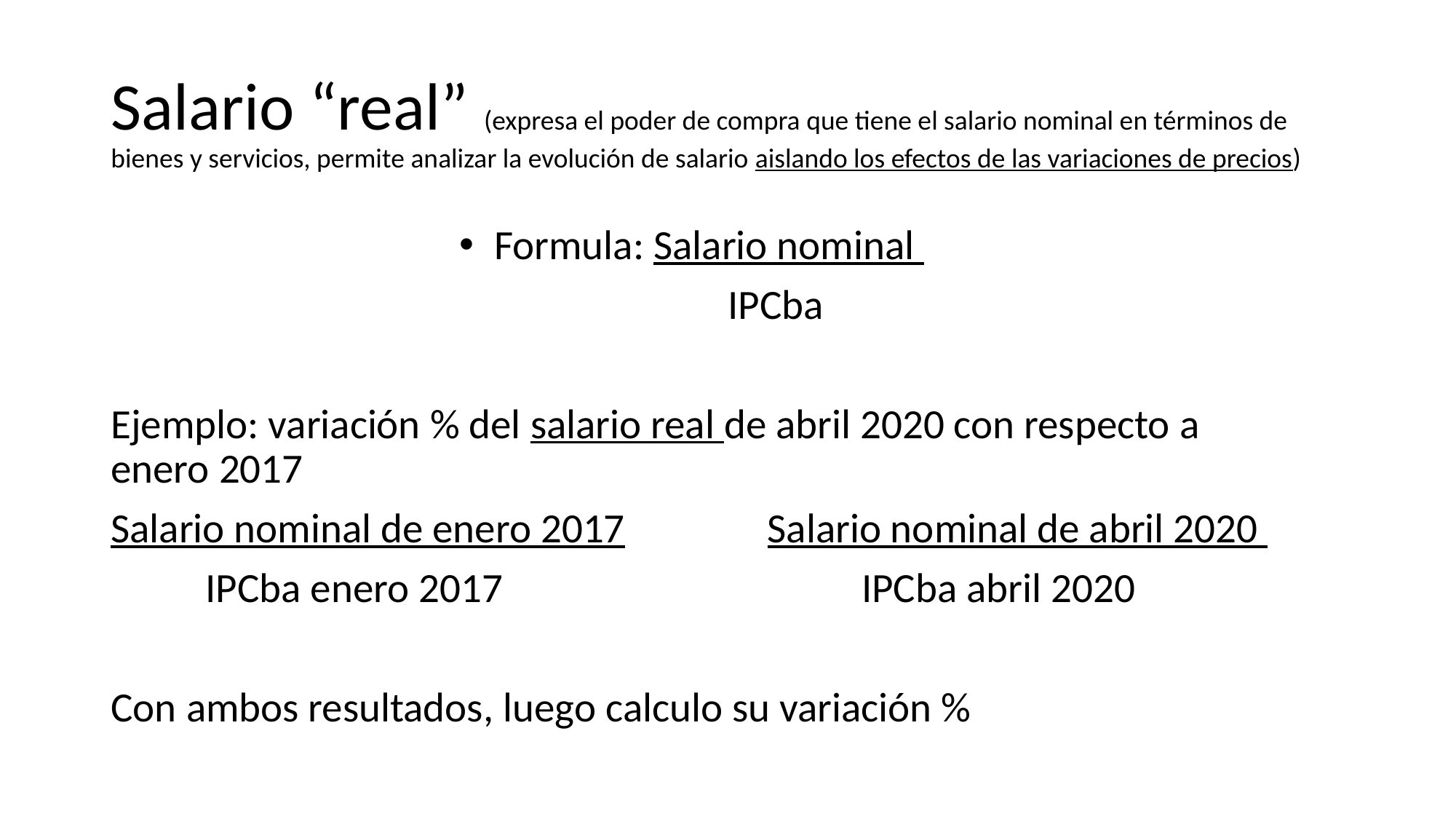

# Salario “real” (expresa el poder de compra que tiene el salario nominal en términos de bienes y servicios, permite analizar la evolución de salario aislando los efectos de las variaciones de precios)
Formula: Salario nominal
                IPCba

Ejemplo: variación % del salario real de abril 2020 con respecto a enero 2017
Salario nominal de enero 2017               Salario nominal de abril 2020
          IPCba enero 2017                                      IPCba abril 2020

Con ambos resultados, luego calculo su variación %